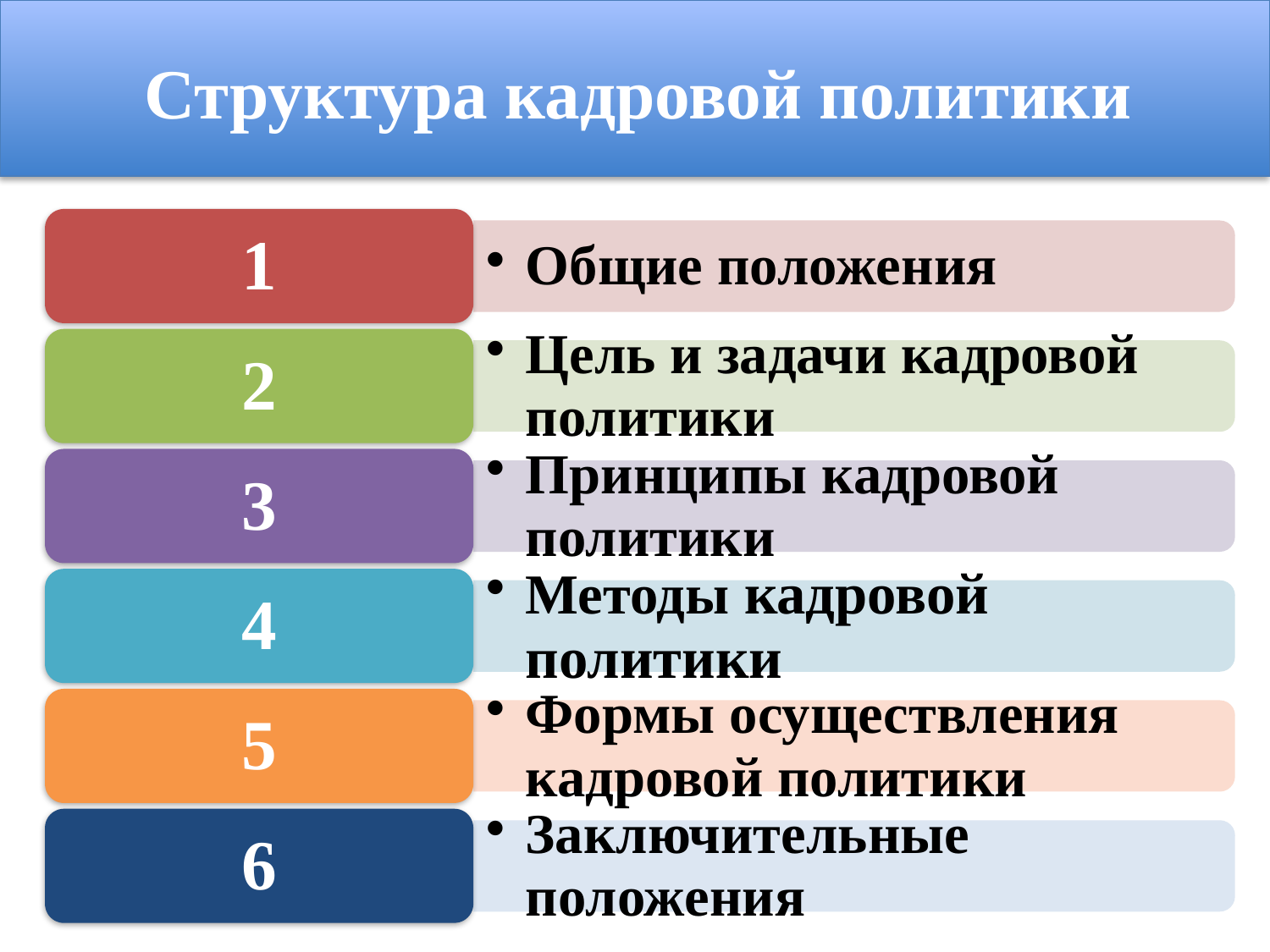

Структура кадровой политики

2
3
4
5
6
1
Общие положения
Цель и задачи кадровой политики
Принципы кадровой политики
Методы кадровой политики
Формы осуществления кадровой политики
Заключительные положения